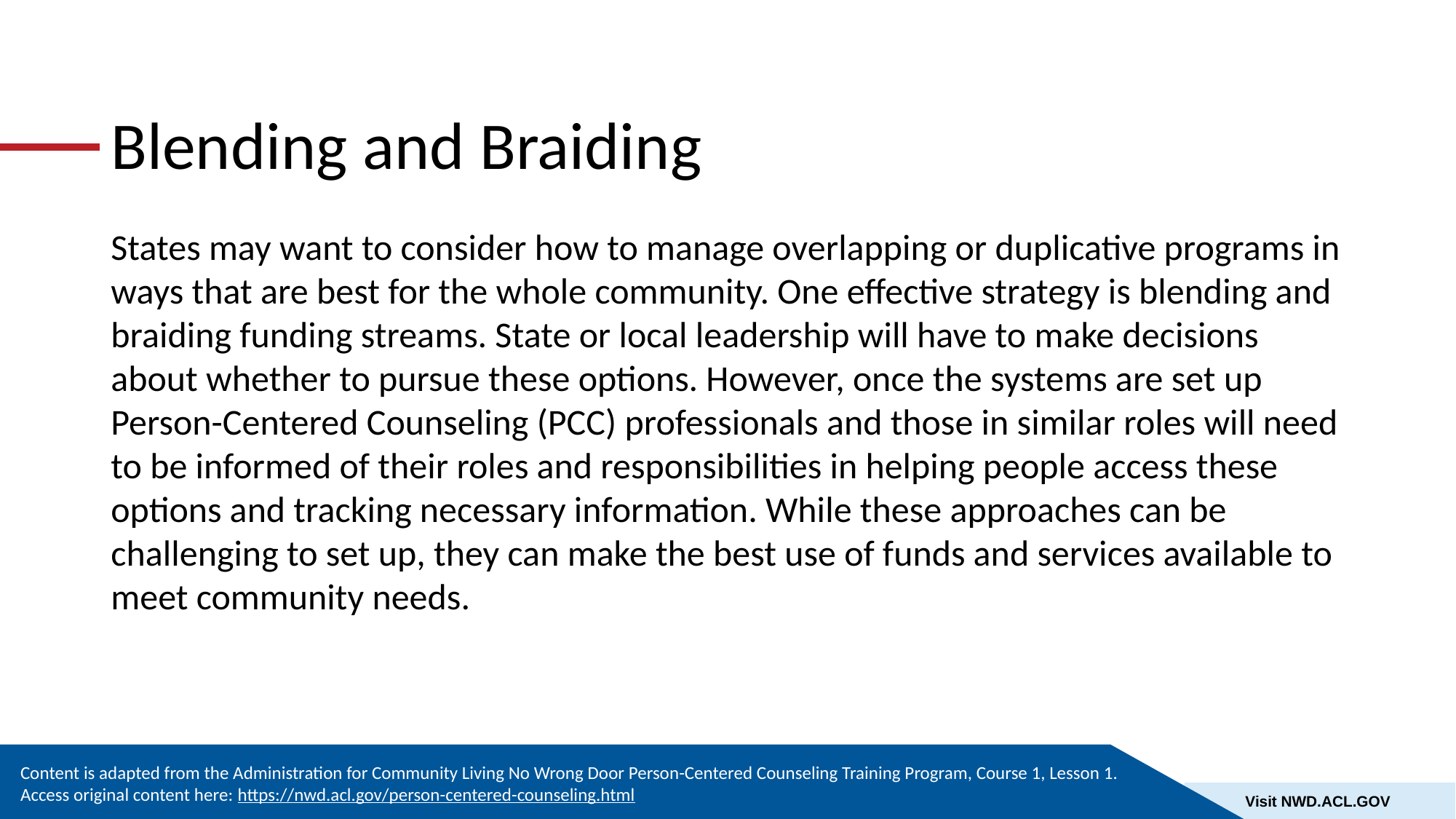

# Blending and Braiding
States may want to consider how to manage overlapping or duplicative programs in ways that are best for the whole community. One effective strategy is blending and braiding funding streams. State or local leadership will have to make decisions about whether to pursue these options. However, once the systems are set up Person-Centered Counseling (PCC) professionals and those in similar roles will need to be informed of their roles and responsibilities in helping people access these options and tracking necessary information. While these approaches can be challenging to set up, they can make the best use of funds and services available to meet community needs.